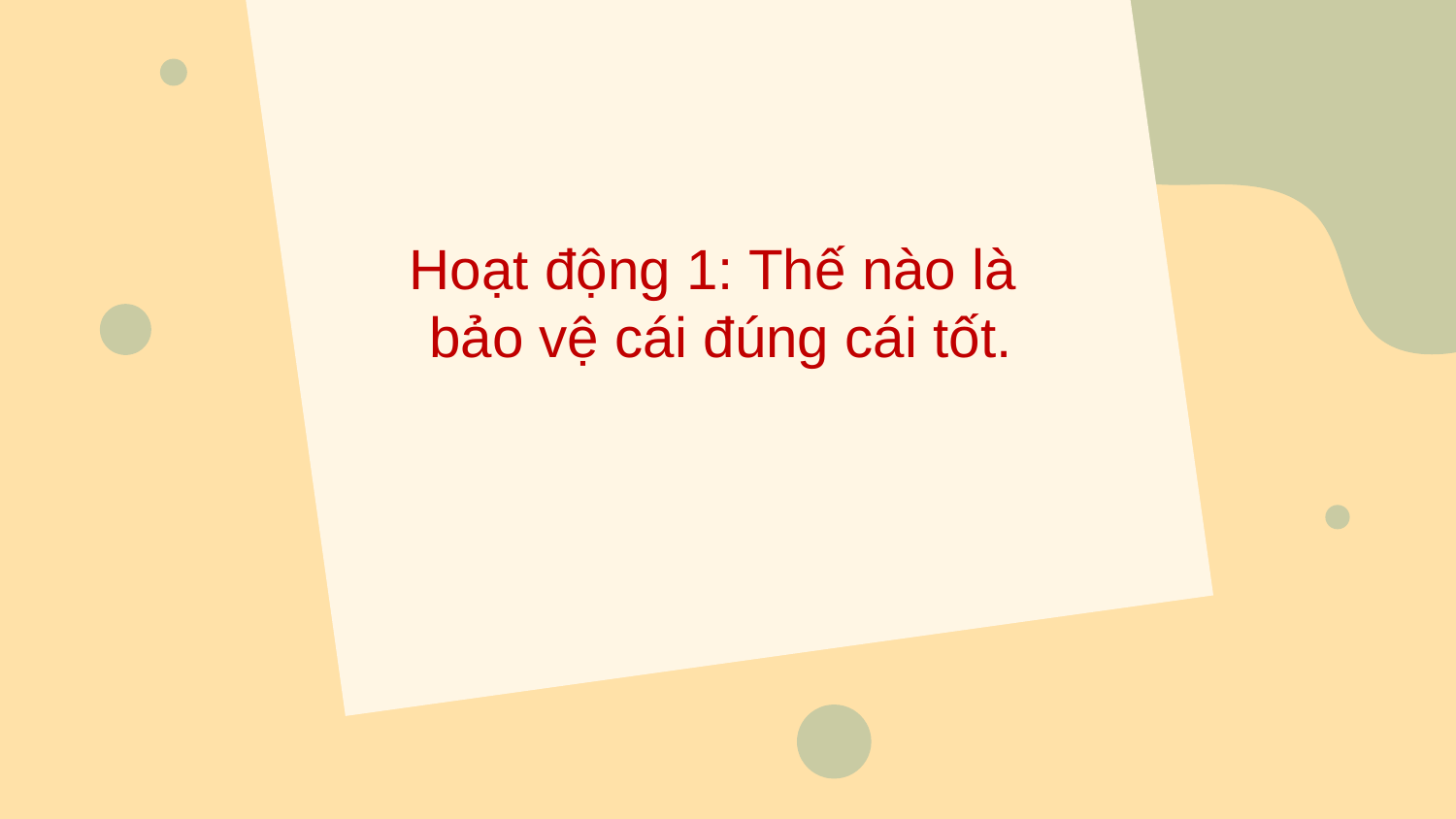

Hoạt động 1: Thế nào là
bảo vệ cái đúng cái tốt.